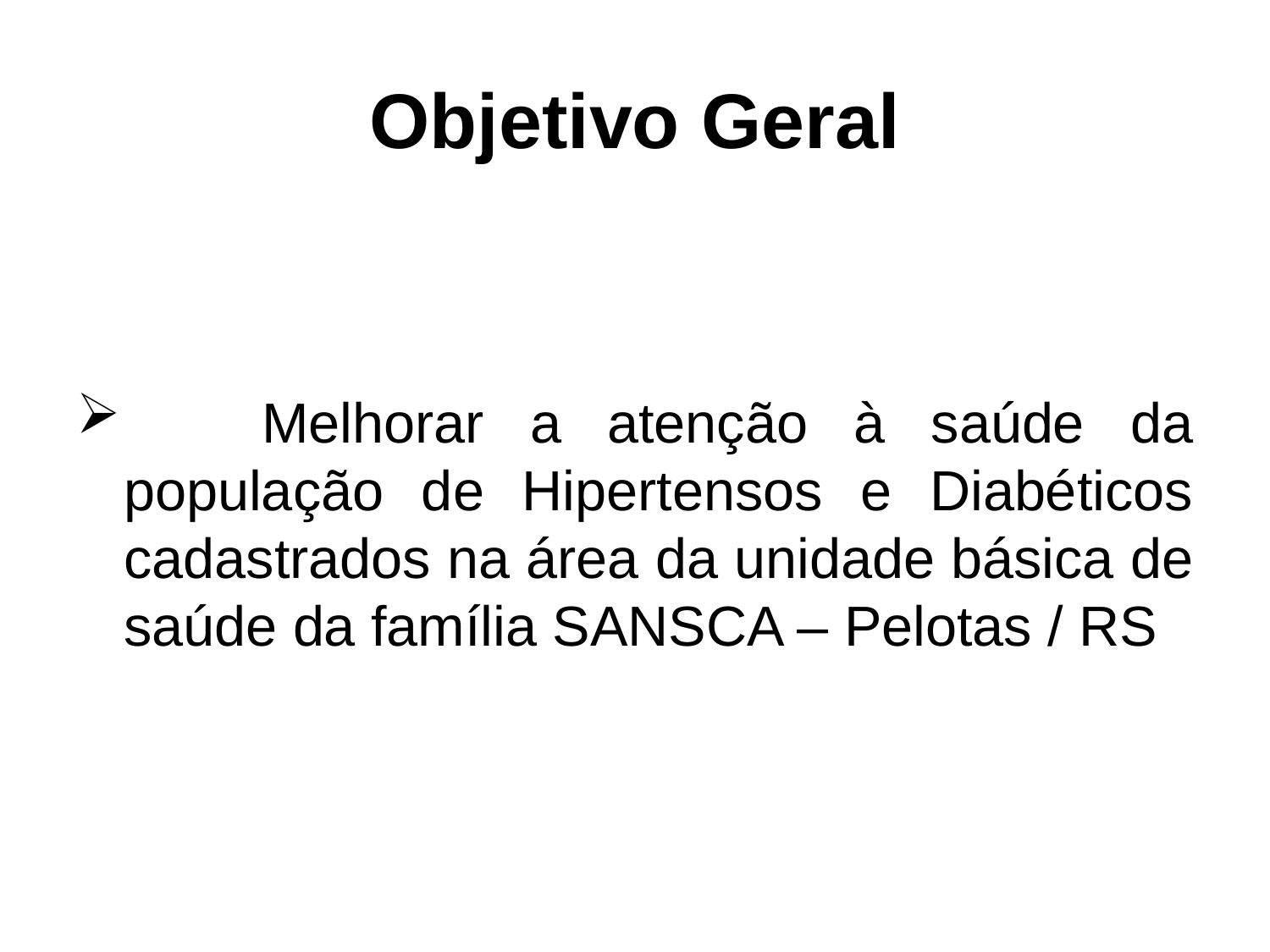

# Objetivo Geral

   Melhorar a atenção à saúde da população de Hipertensos e Diabéticos cadastrados na área da unidade básica de saúde da família SANSCA – Pelotas / RS